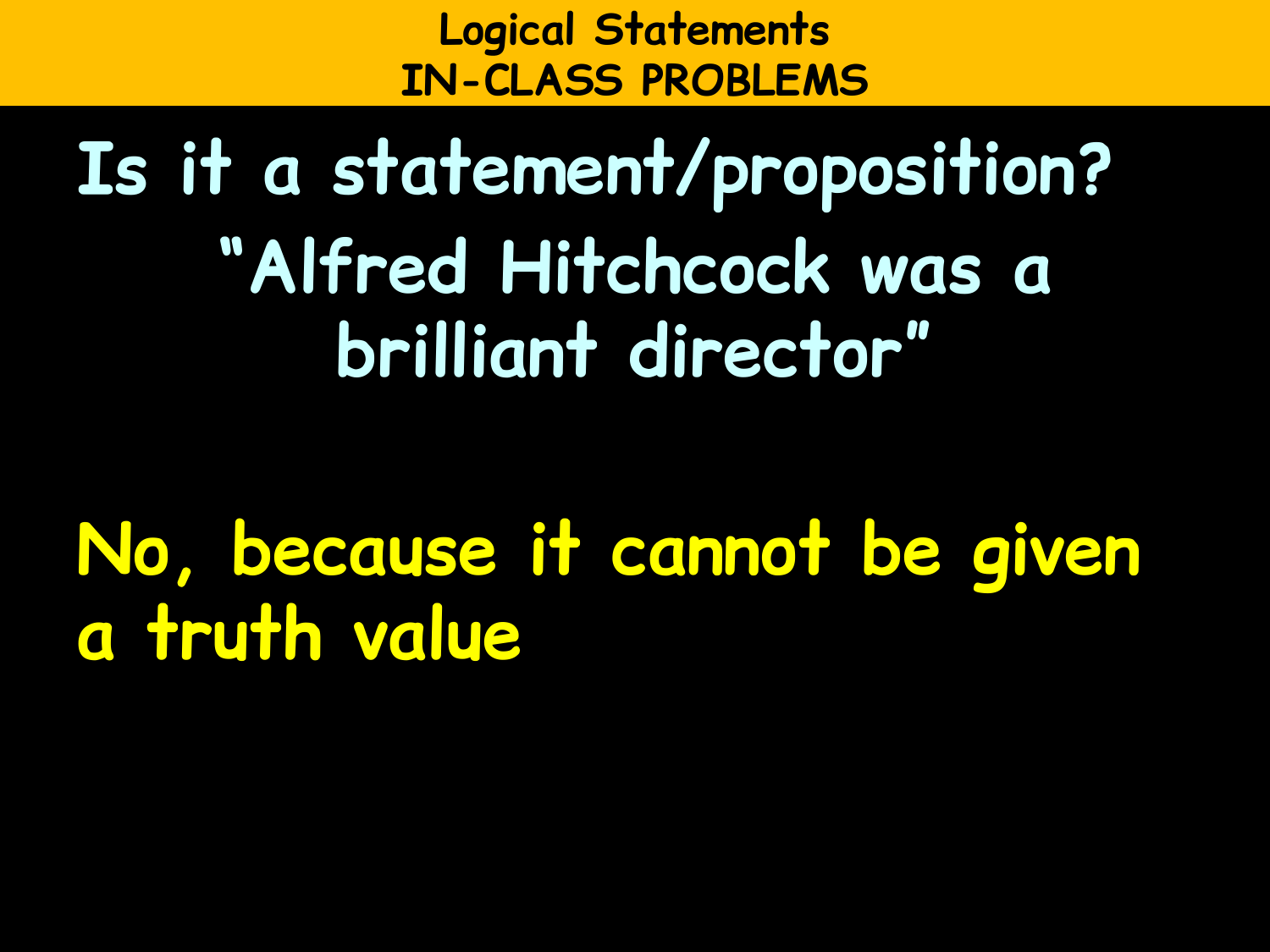

Logical Statements
IN-CLASS PROBLEMS
Is it a statement/proposition?
“Alfred Hitchcock was a brilliant director”

No, because it cannot be given a truth value